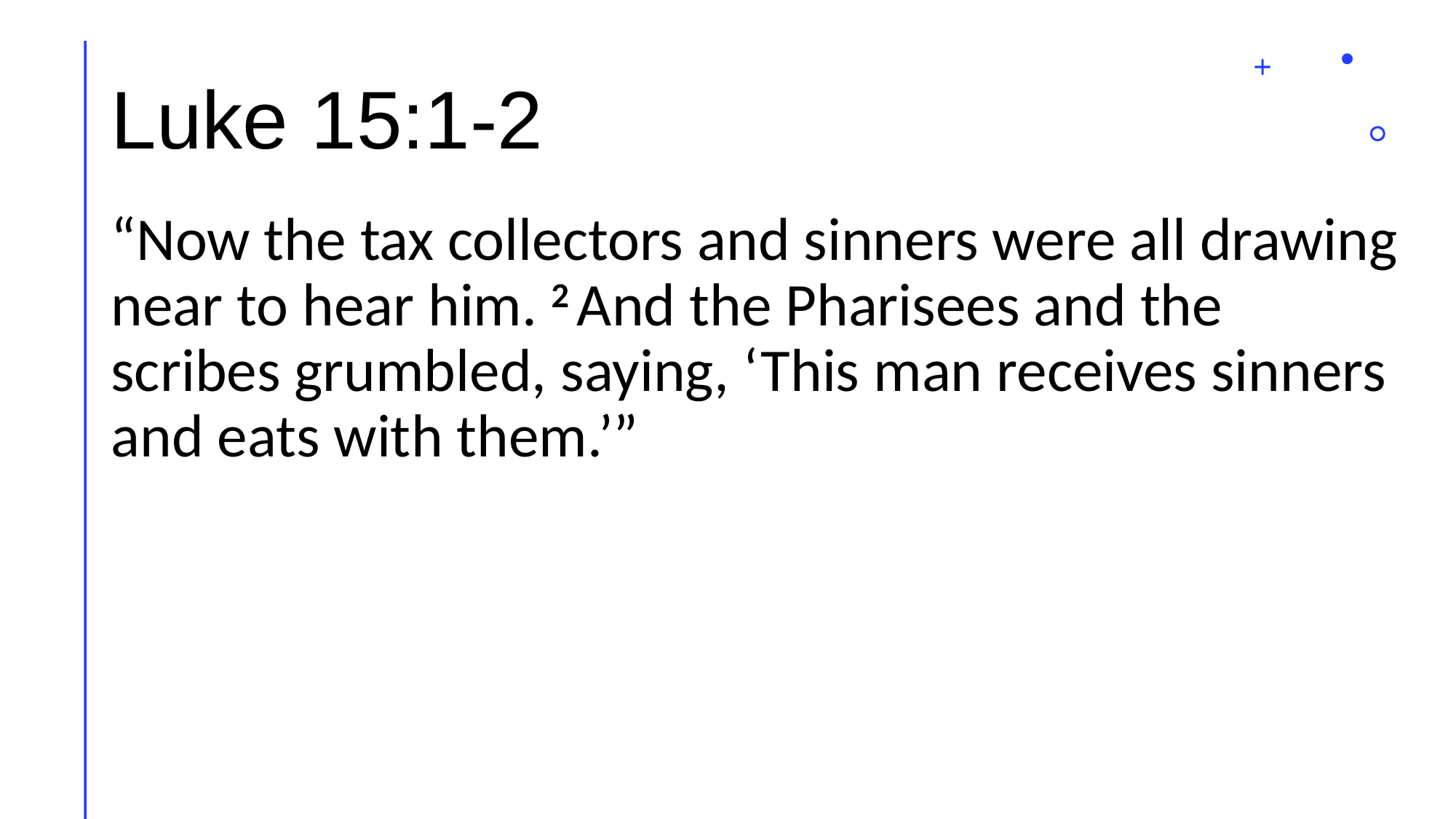

# Luke 15:1-2
“Now the tax collectors and sinners were all drawing near to hear him. 2 And the Pharisees and the scribes grumbled, saying, ‘This man receives sinners and eats with them.’”